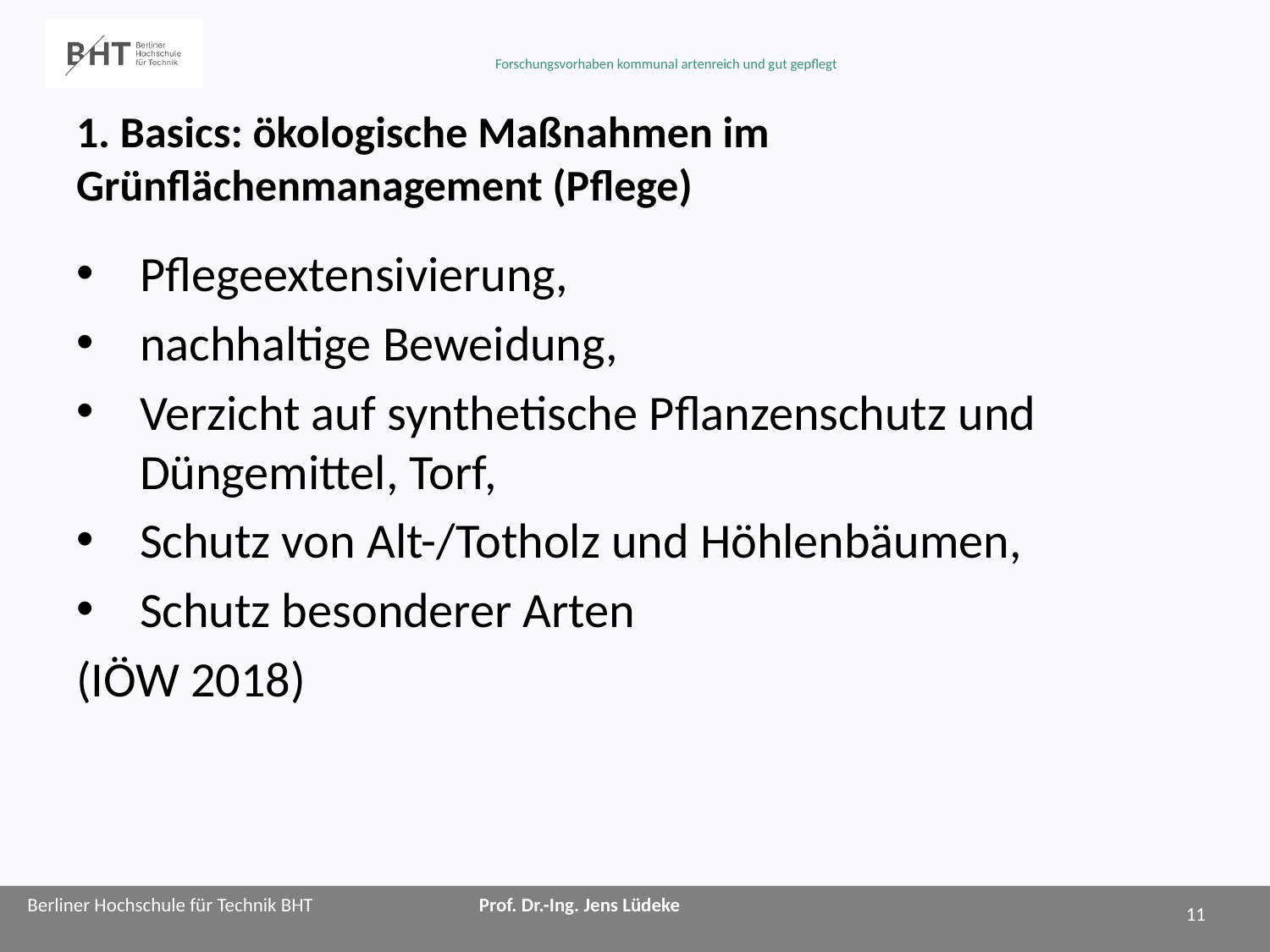

# 1. Basics: ökologische Maßnahmen im Grünflächenmanagement (Pflege)
Pflegeextensivierung,
nachhaltige Beweidung,
Verzicht auf synthetische Pflanzenschutz und Düngemittel, Torf,
Schutz von Alt-/Totholz und Höhlenbäumen,
Schutz besonderer Arten
(IÖW 2018)

11